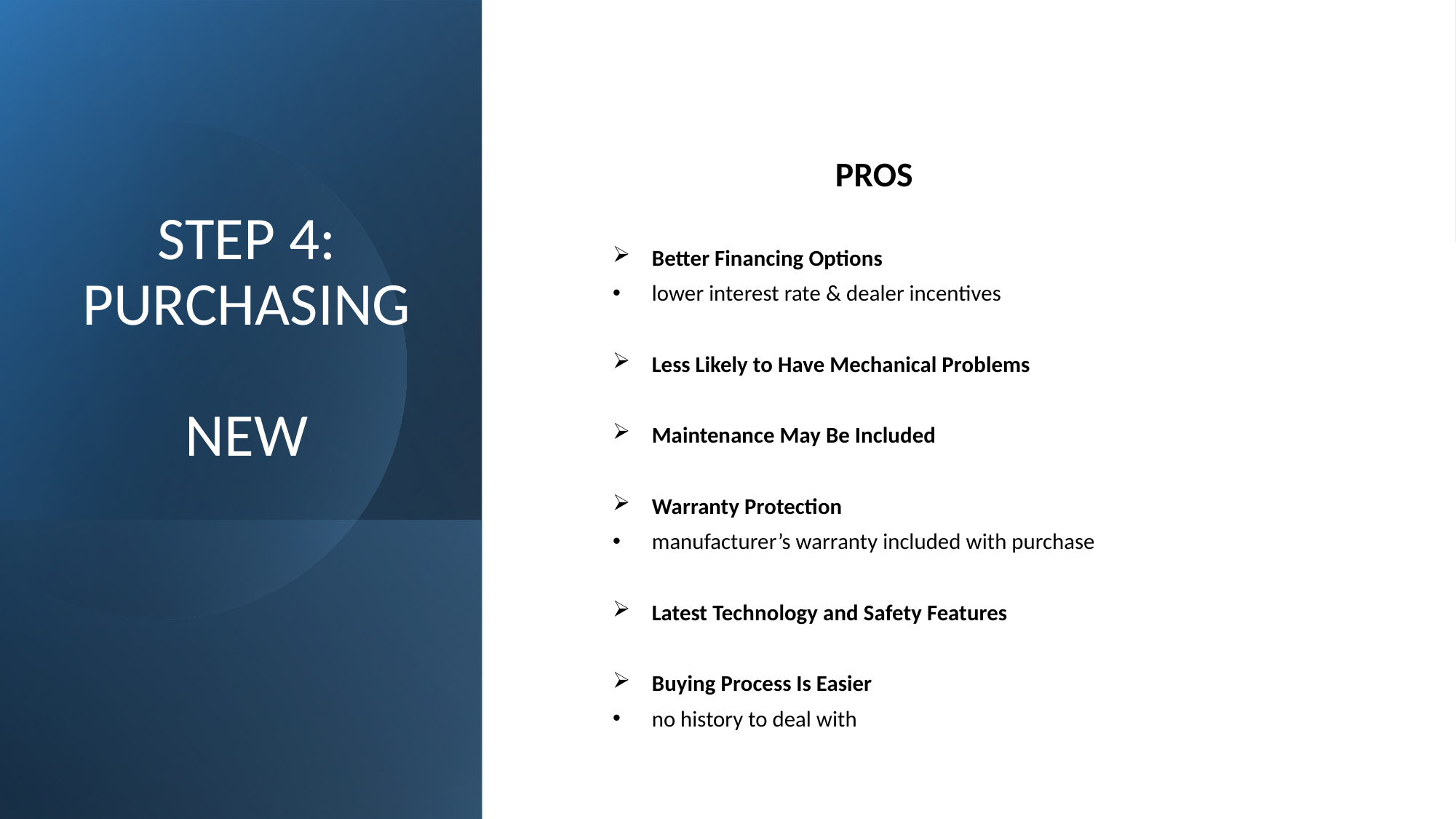

# Step 4: purchasing new

PROS

Better Financing Options
lower interest rate & dealer incentives

Less Likely to Have Mechanical Problems

Maintenance May Be Included

Warranty Protection
manufacturer’s warranty included with purchase

Latest Technology and Safety Features

Buying Process Is Easier
no history to deal with

Member FDIC